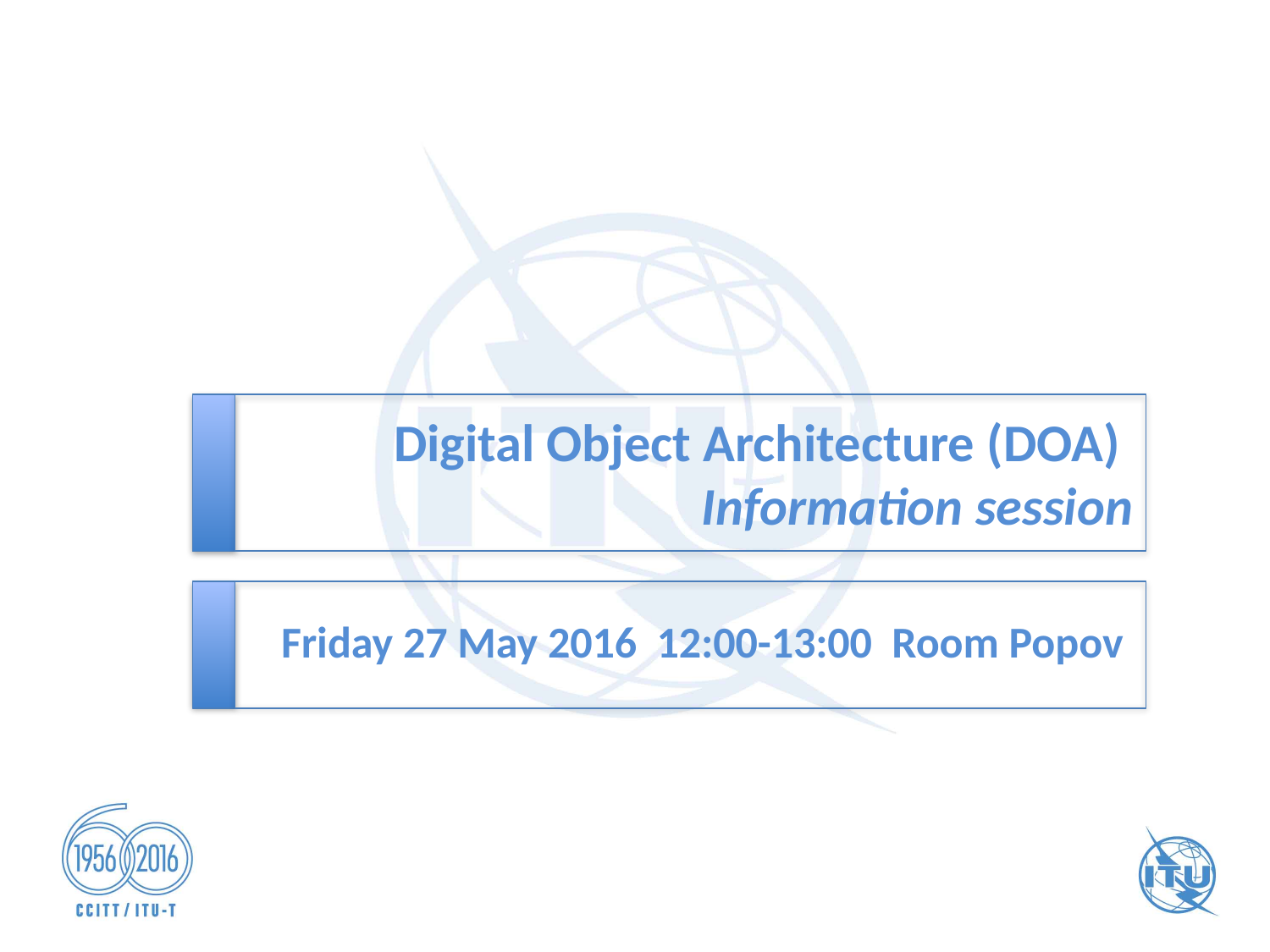

Digital Object Architecture (DOA)
Information session

Friday 27 May 2016  12:00-13:00  Room Popov